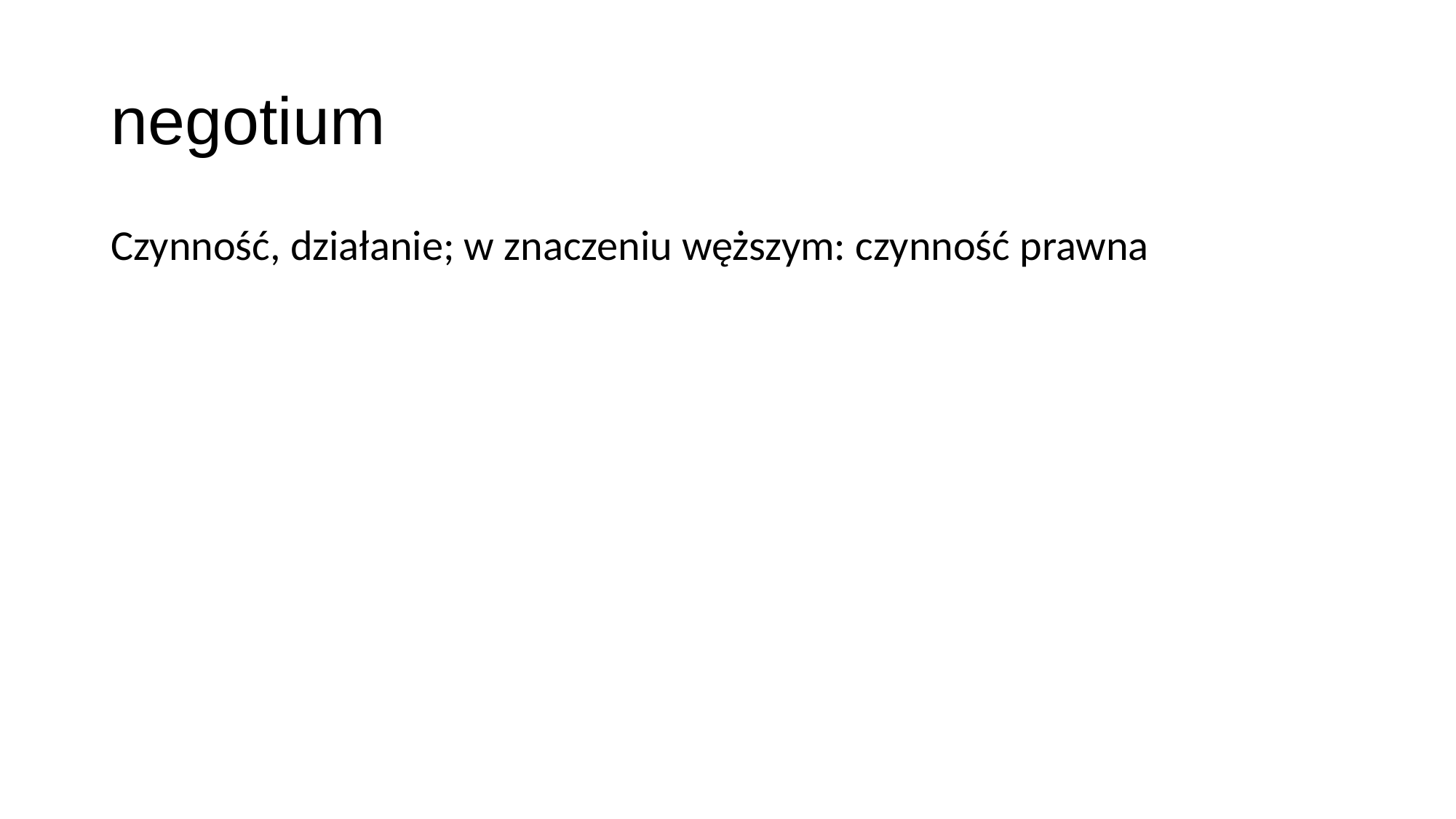

# negotium
Czynność, działanie; w znaczeniu węższym: czynność prawna